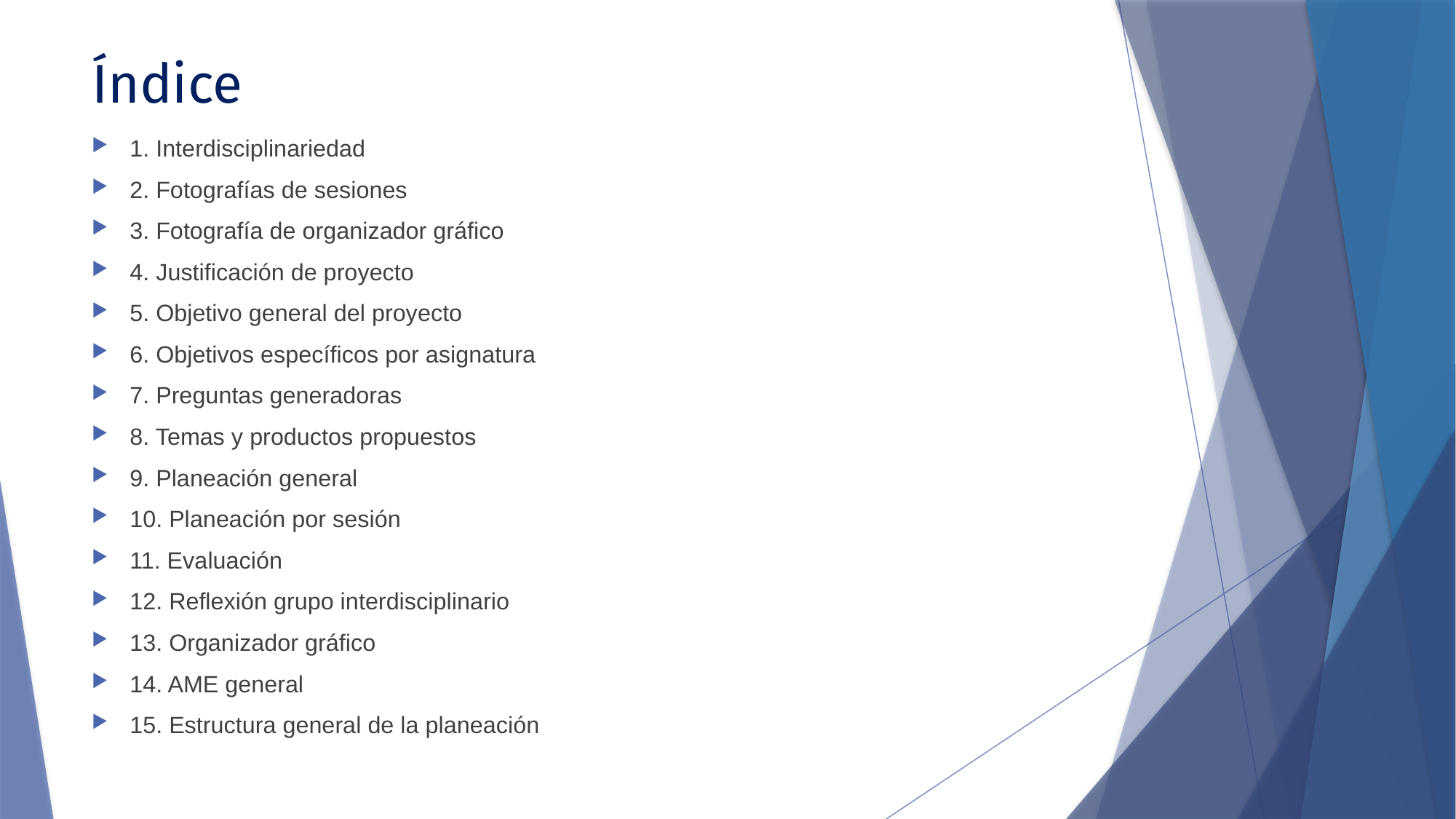

# Índice
1. Interdisciplinariedad
2. Fotografías de sesiones
3. Fotografía de organizador gráfico
4. Justificación de proyecto
5. Objetivo general del proyecto
6. Objetivos específicos por asignatura
7. Preguntas generadoras
8. Temas y productos propuestos
9. Planeación general
10. Planeación por sesión
11. Evaluación
12. Reflexión grupo interdisciplinario
13. Organizador gráfico
14. AME general
15. Estructura general de la planeación